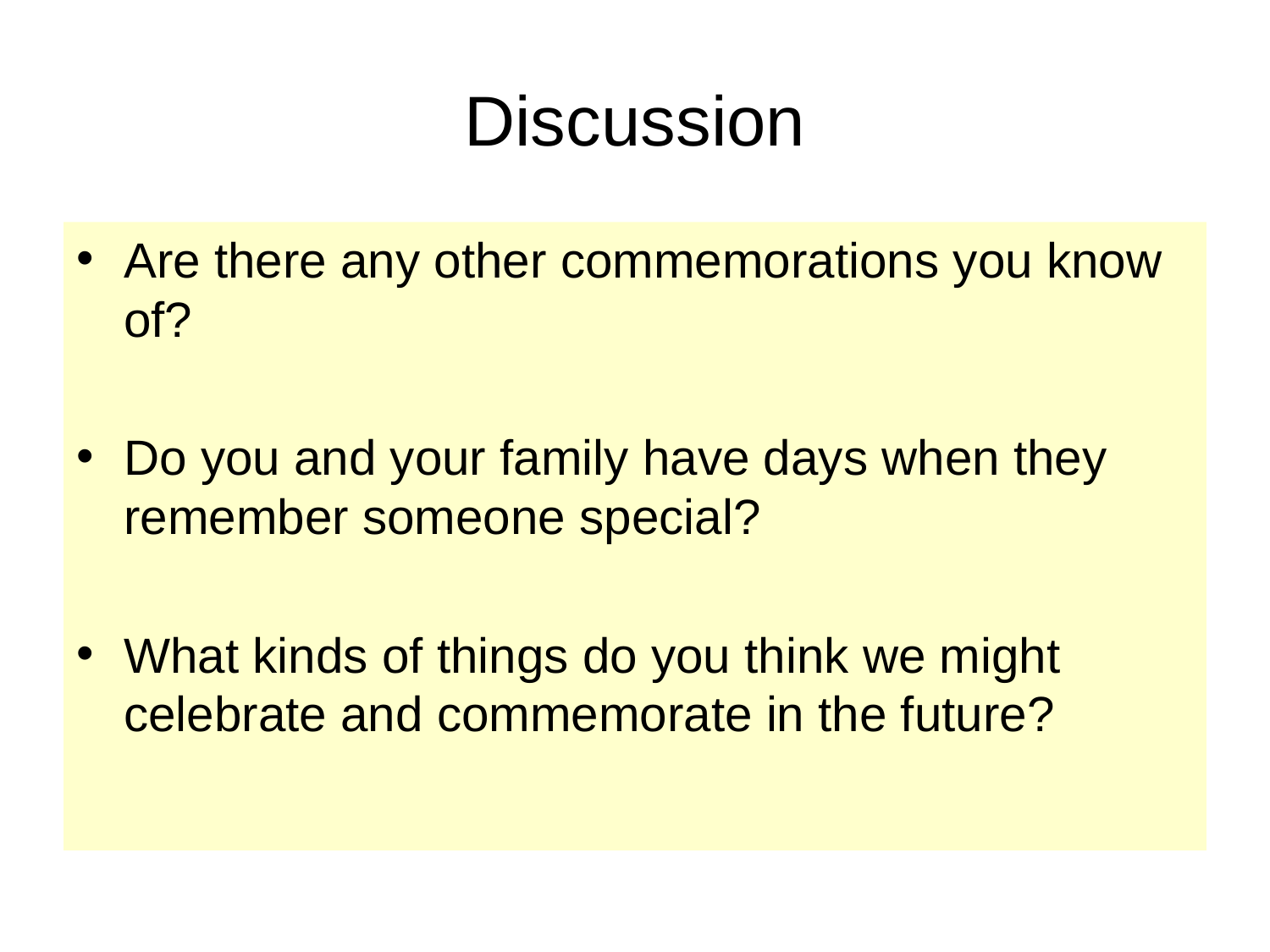

# Discussion
Are there any other commemorations you know of?

Do you and your family have days when they remember someone special?

What kinds of things do you think we might celebrate and commemorate in the future?